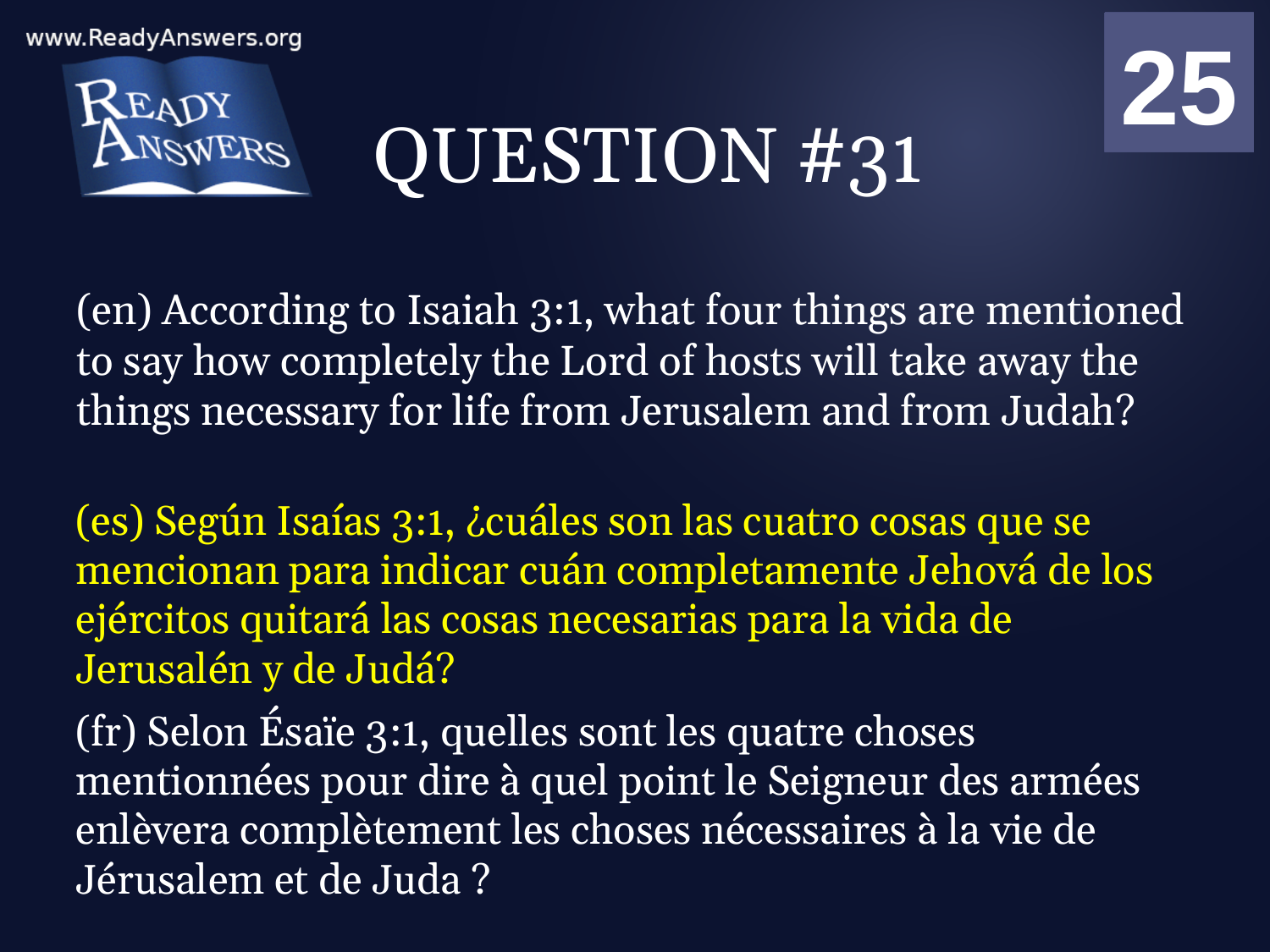

01
02
03
04
05
06
07
08
09
10
11
12
13
14
15
16
17
18
19
20
21
22
23
24
25
00
# QUESTION #31
(en) According to Isaiah 3:1, what four things are mentioned to say how completely the Lord of hosts will take away the things necessary for life from Jerusalem and from Judah?
(es) Según Isaías 3:1, ¿cuáles son las cuatro cosas que se mencionan para indicar cuán completamente Jehová de los ejércitos quitará las cosas necesarias para la vida de Jerusalén y de Judá?
(fr) Selon Ésaïe 3:1, quelles sont les quatre choses mentionnées pour dire à quel point le Seigneur des armées enlèvera complètement les choses nécessaires à la vie de Jérusalem et de Juda ?